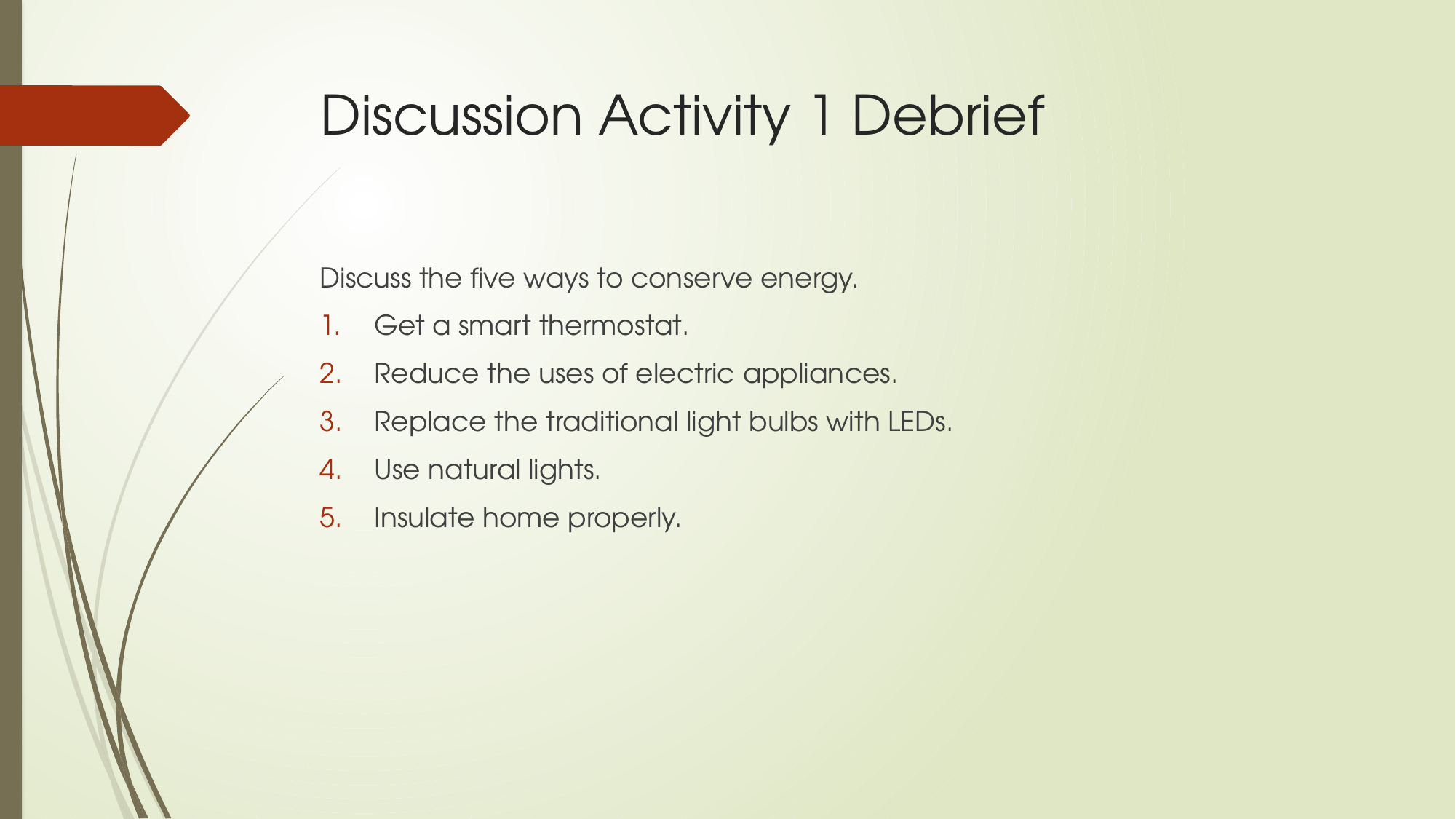

# Discussion Activity 1 Debrief
Discuss the five ways to conserve energy.
Get a smart thermostat.
Reduce the uses of electric appliances.
Replace the traditional light bulbs with LEDs.
Use natural lights.
Insulate home properly.